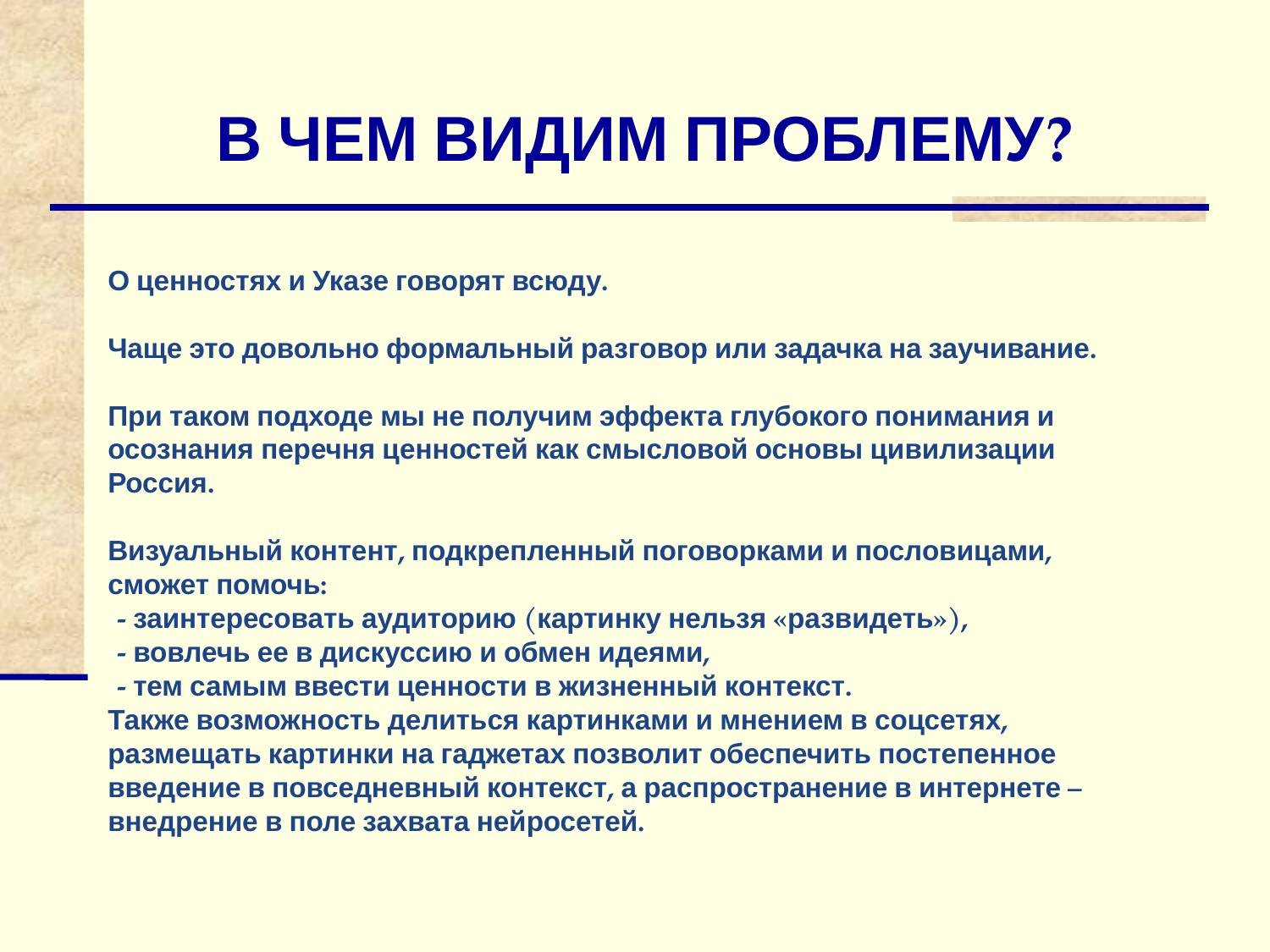

В ЧЕМ ВИДИМ ПРОБЛЕМУ?
О ценностях и Указе говорят всюду.

Чаще это довольно формальный разговор или задачка на заучивание.

При таком подходе мы не получим эффекта глубокого понимания и осознания перечня ценностей как смысловой основы цивилизации Россия.

Визуальный контент, подкрепленный поговорками и пословицами, сможет помочь:
- заинтересовать аудиторию (картинку нельзя «развидеть»),
- вовлечь ее в дискуссию и обмен идеями,
- тем самым ввести ценности в жизненный контекст.
Также возможность делиться картинками и мнением в соцсетях, размещать картинки на гаджетах позволит обеспечить постепенное введение в повседневный контекст, а распространение в интернете – внедрение в поле захвата нейросетей.